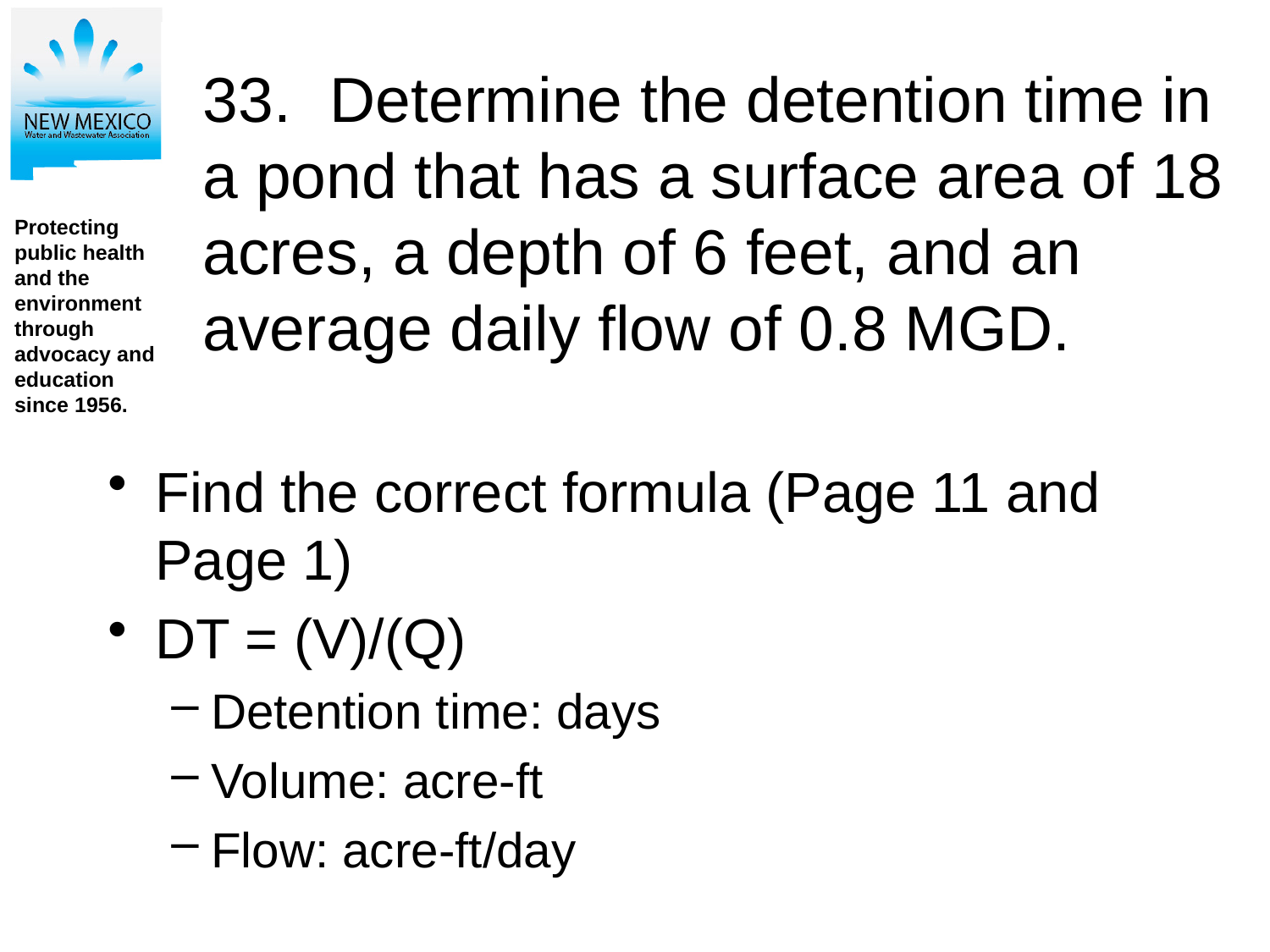

# 33.	Determine the detention time in      a pond that has a surface area of 18 acres, a depth of 6 feet, and an    average daily flow of 0.8 MGD.
Find the correct formula (Page 11 and Page 1)
DT = (V)/(Q)
Detention time: days
Volume: acre-ft
Flow: acre-ft/day